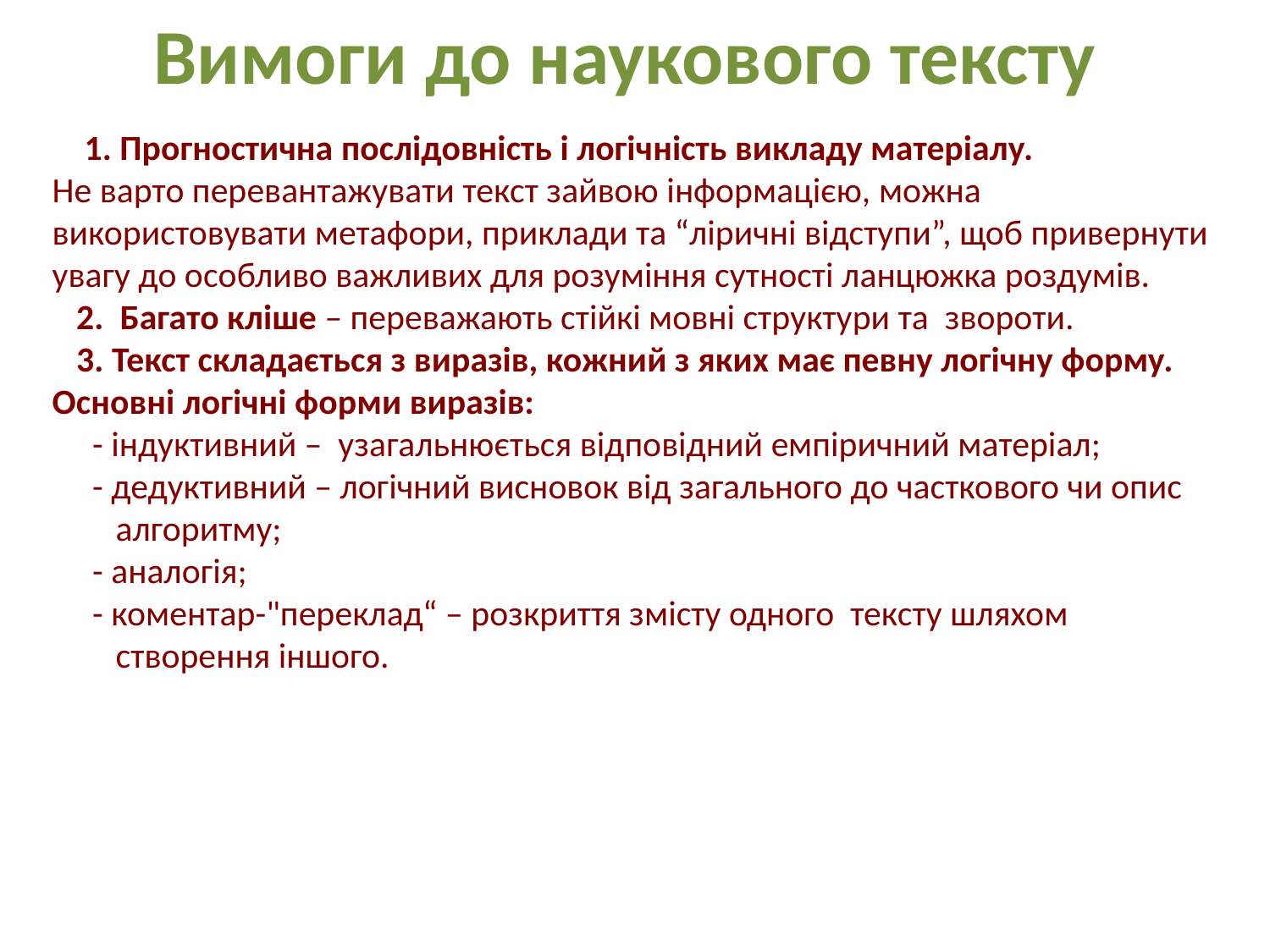

Вимоги до наукового тексту
    1. Прогностична послідовність і логічність викладу матеріалу.
Не варто перевантажувати текст зайвою інформацією, можна використовувати метафори, приклади та “ліричні відступи”, щоб привернути увагу до особливо важливих для розуміння сутності ланцюжка роздумів.
   2.  Багато кліше – переважають стійкі мовні структури та  звороти.
   3. Текст складається з виразів, кожний з яких має певну логічну форму. Основні логічні форми виразів:
     - індуктивний –  узагальнюється відповідний емпіричний матеріал;
     - дедуктивний – логічний висновок від загального до часткового чи опис алгоритму;
     - аналогія;
     - коментар-"переклад“ – розкриття змісту одного  тексту шляхом  створення іншого.